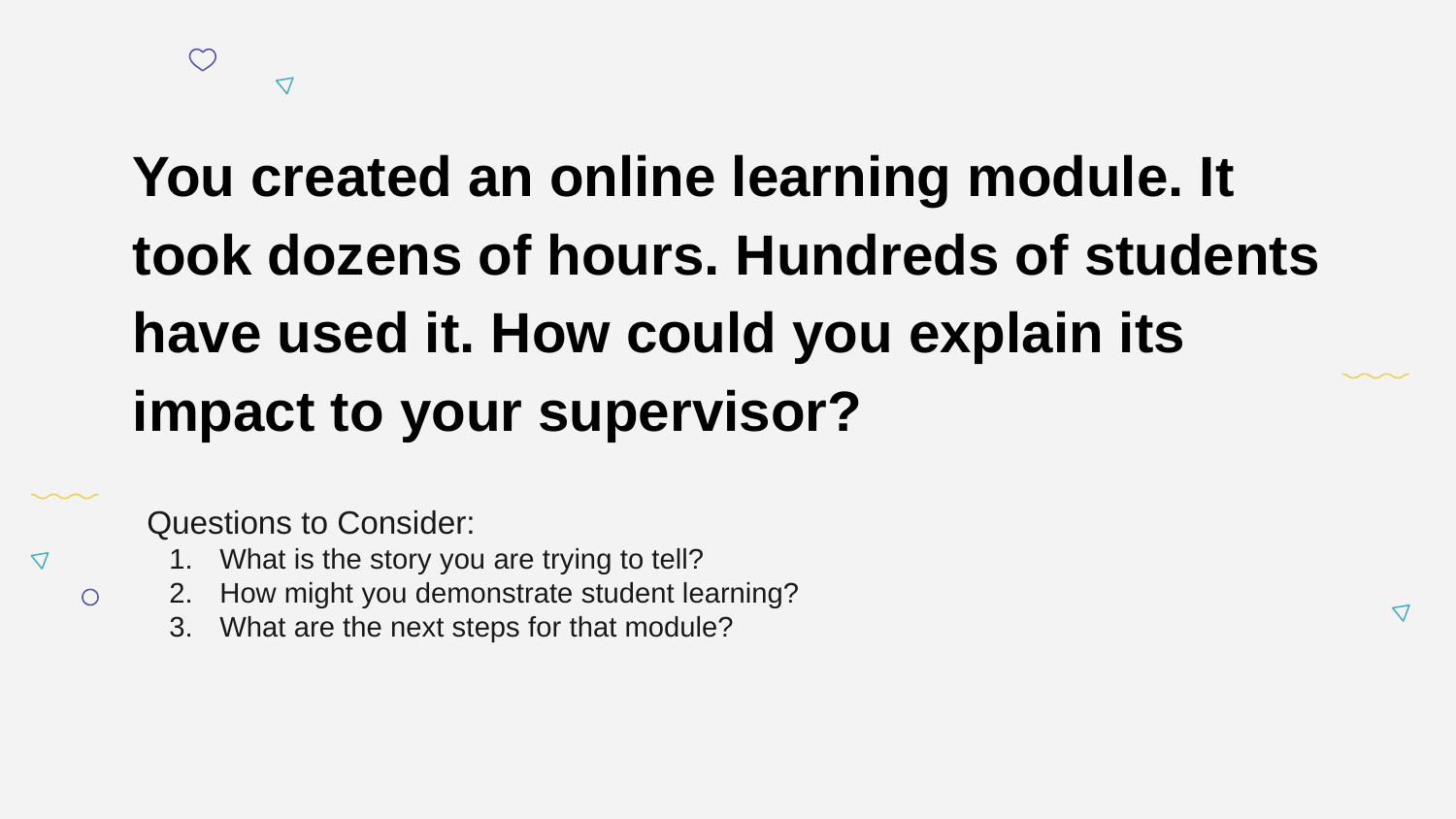

# You created an online learning module. It took dozens of hours. Hundreds of students have used it. How could you explain its impact to your supervisor?

Questions to Consider:
What is the story you are trying to tell?
How might you demonstrate student learning?
What are the next steps for that module?